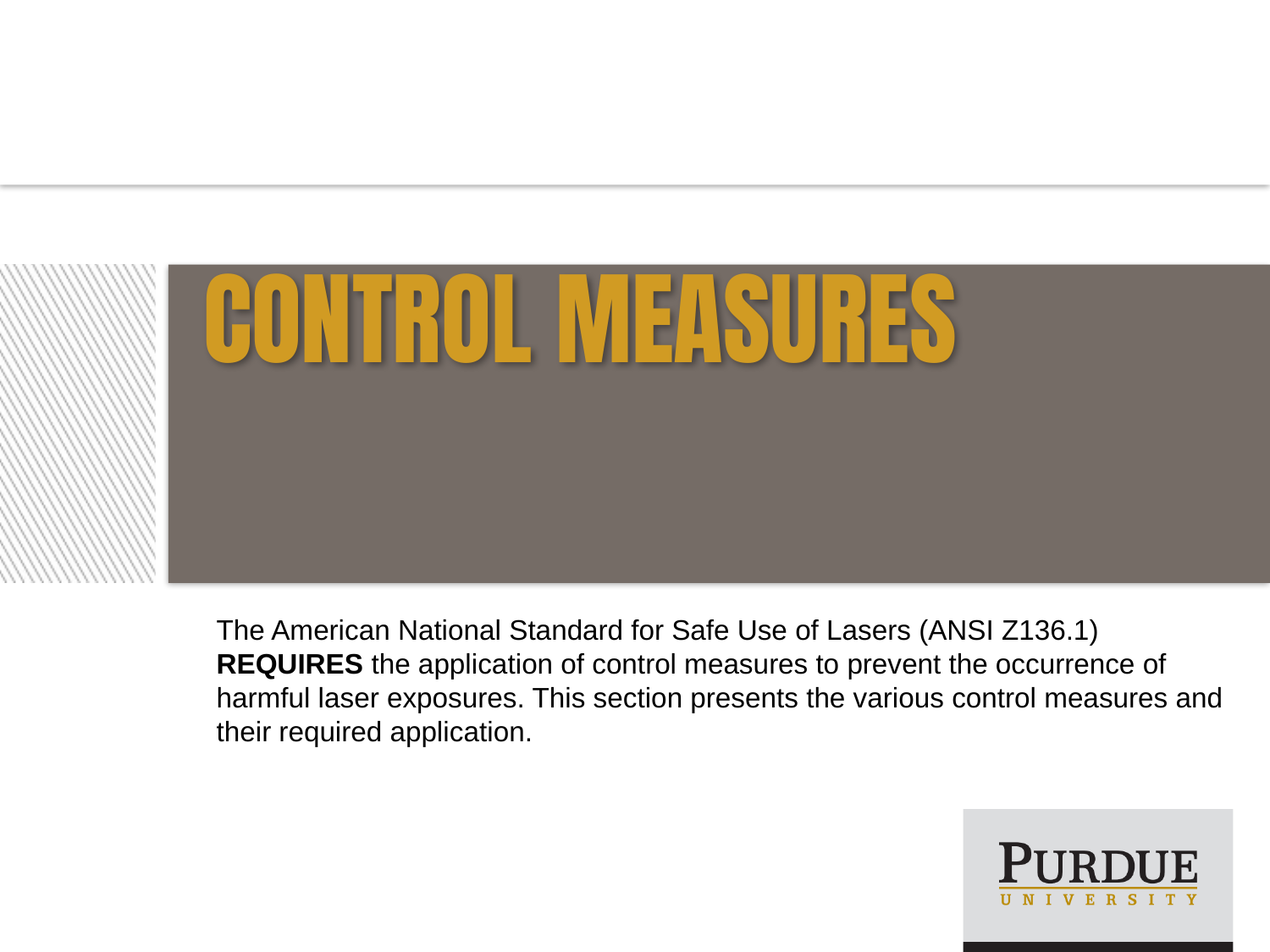

# Control measures

The American National Standard for Safe Use of Lasers (ANSI Z136.1) REQUIRES the application of control measures to prevent the occurrence of harmful laser exposures. This section presents the various control measures and their required application.